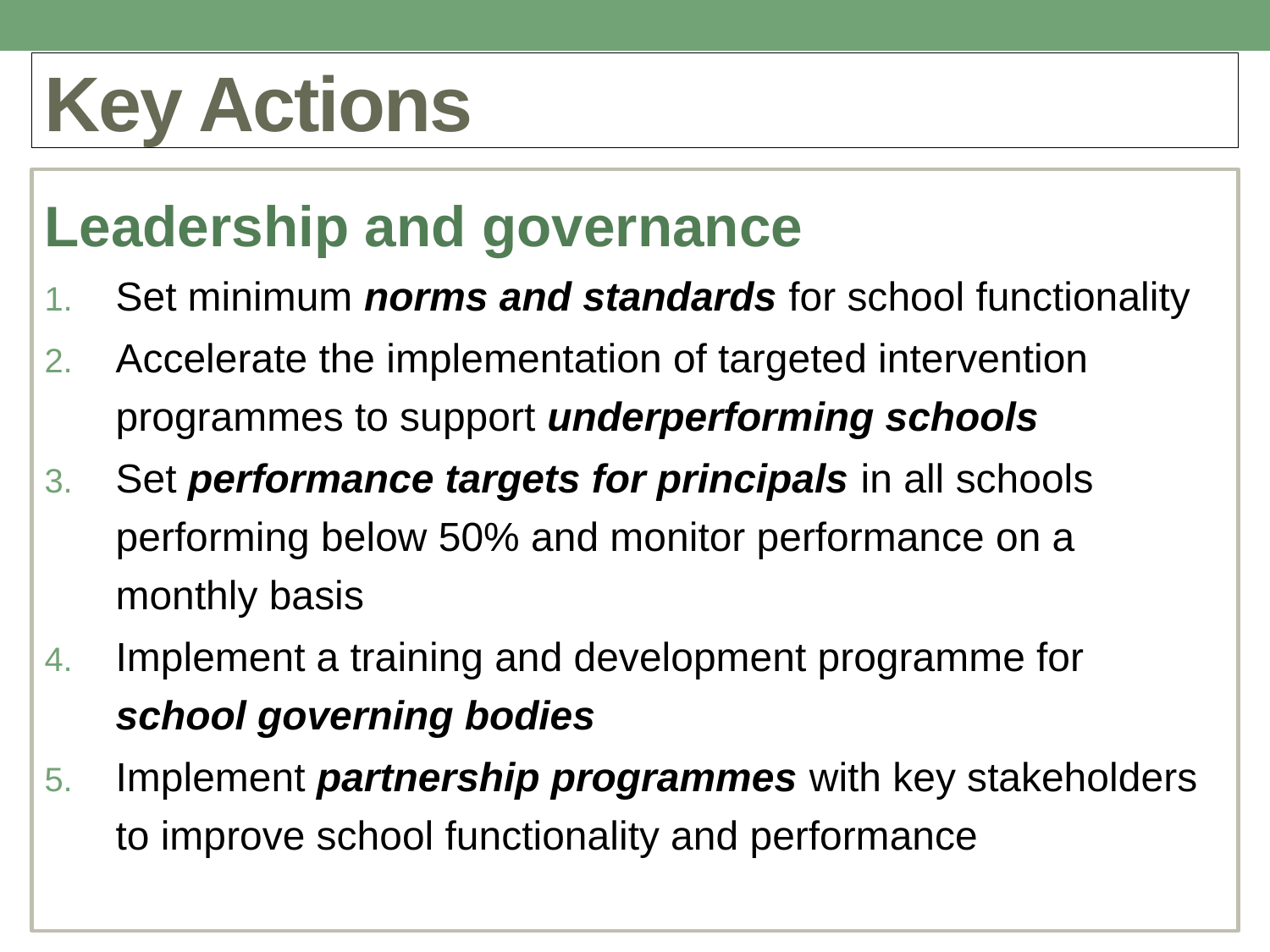

# Key Actions
Leadership and governance
Set minimum norms and standards for school functionality
Accelerate the implementation of targeted intervention programmes to support underperforming schools
Set performance targets for principals in all schools performing below 50% and monitor performance on a monthly basis
Implement a training and development programme for school governing bodies
Implement partnership programmes with key stakeholders to improve school functionality and performance